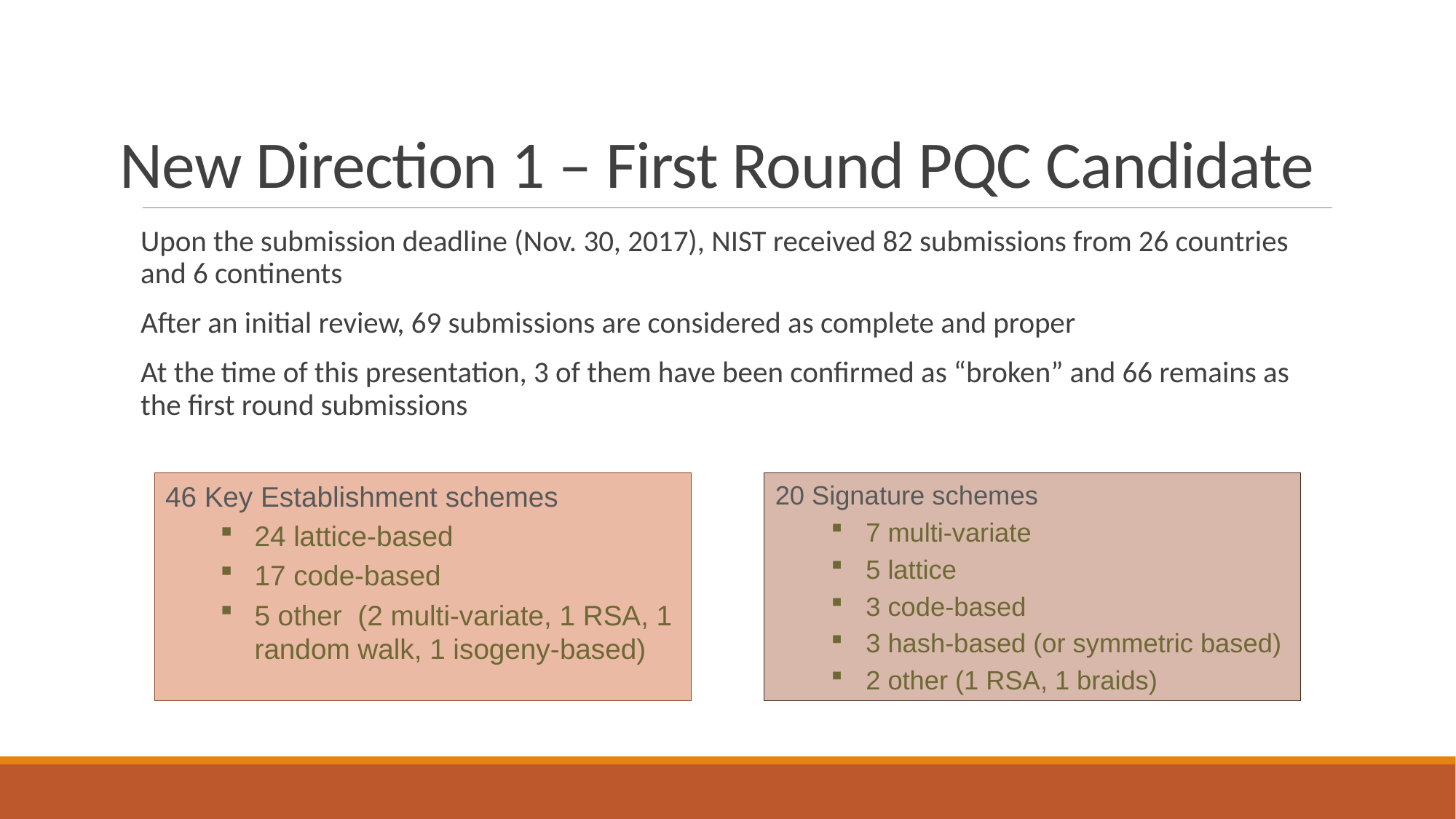

# New Direction 1 – First Round PQC Candidate
Upon the submission deadline (Nov. 30, 2017), NIST received 82 submissions from 26 countries and 6 continents
After an initial review, 69 submissions are considered as complete and proper
At the time of this presentation, 3 of them have been confirmed as “broken” and 66 remains as the first round submissions

46 Key Establishment schemes
24 lattice-based
17 code-based
5 other  (2 multi-variate, 1 RSA, 1 random walk, 1 isogeny-based)
20 Signature schemes
7 multi-variate
5 lattice
3 code-based
3 hash-based (or symmetric based)
2 other (1 RSA, 1 braids)